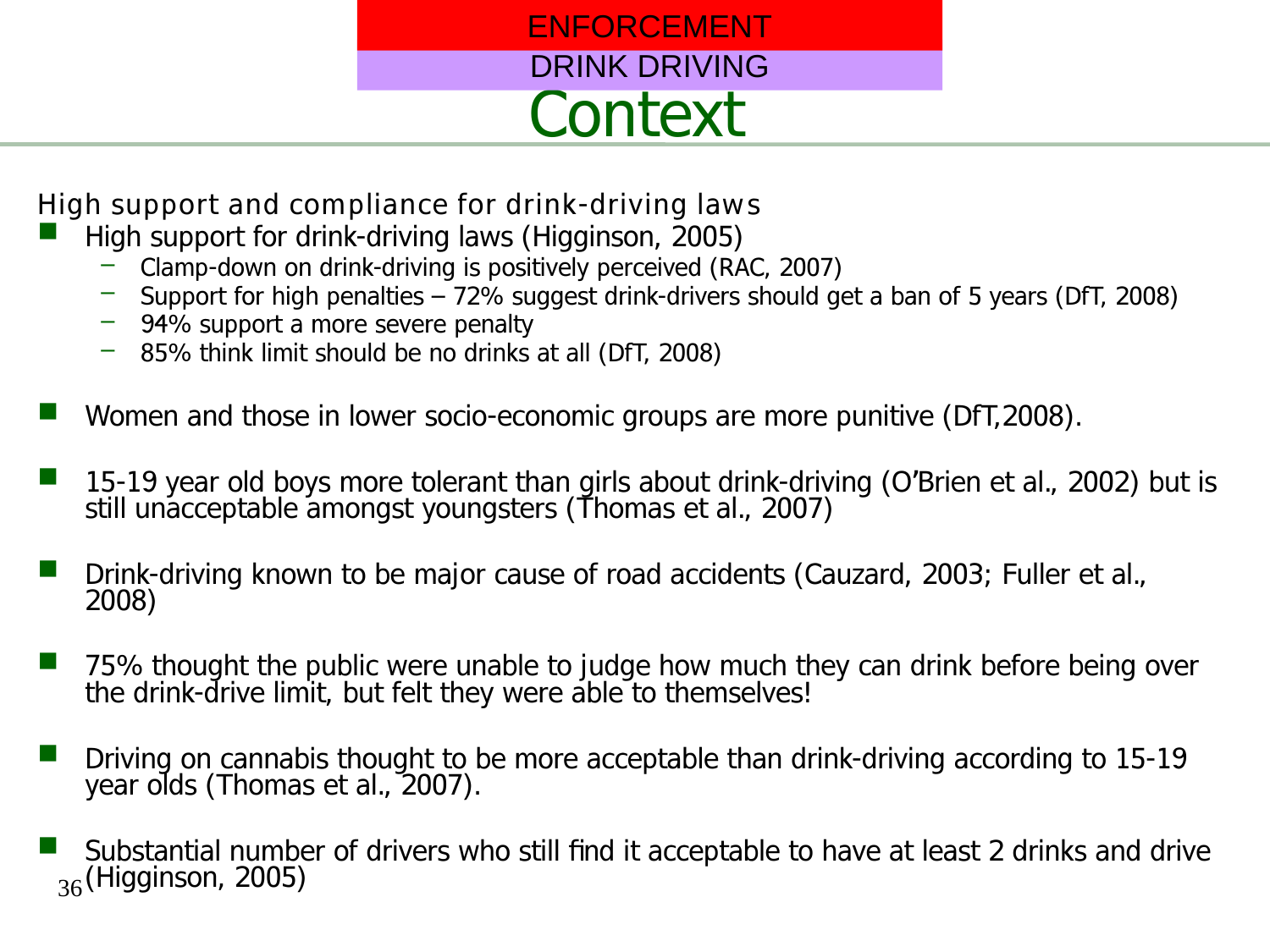

ENFORCEMENT
# Context
DRINK DRIVING
High support and compliance for drink-driving laws
High support for drink-driving laws (Higginson, 2005)
Clamp-down on drink-driving is positively perceived (RAC, 2007)
Support for high penalties – 72% suggest drink-drivers should get a ban of 5 years (DfT, 2008)
94% support a more severe penalty
85% think limit should be no drinks at all (DfT, 2008)

Women and those in lower socio-economic groups are more punitive (DfT,2008).

15-19 year old boys more tolerant than girls about drink-driving (O’Brien et al., 2002) but is still unacceptable amongst youngsters (Thomas et al., 2007)

Drink-driving known to be major cause of road accidents (Cauzard, 2003; Fuller et al., 2008)

75% thought the public were unable to judge how much they can drink before being over the drink-drive limit, but felt they were able to themselves!

Driving on cannabis thought to be more acceptable than drink-driving according to 15-19 year olds (Thomas et al., 2007).

Substantial number of drivers who still find it acceptable to have at least 2 drinks and drive (Higginson, 2005)

36